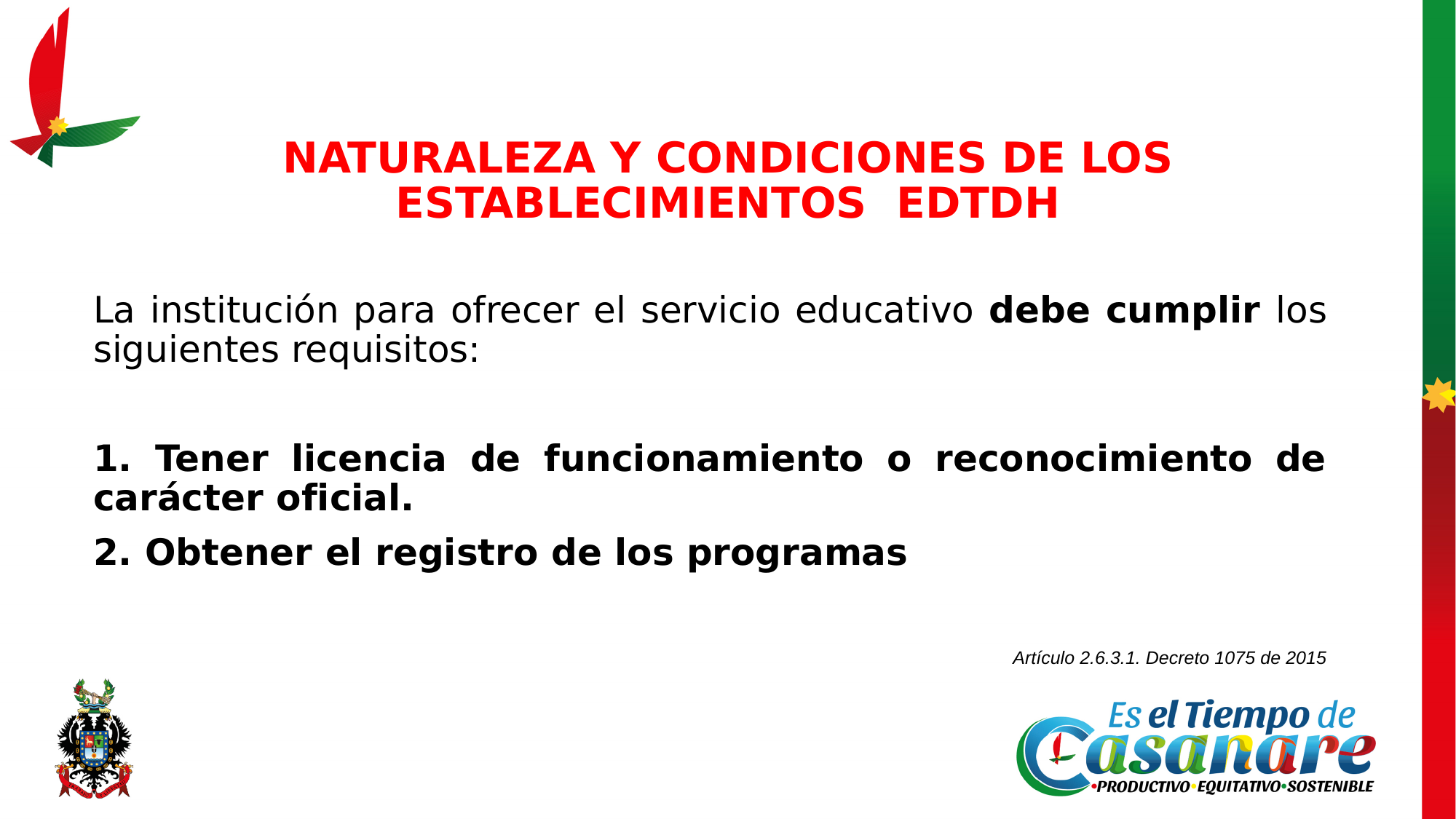

NATURALEZA Y CONDICIONES DE LOS ESTABLECIMIENTOS  EDTDH
La institución para ofrecer el servicio educativo debe cumplir los siguientes requisitos:

1. Tener licencia de funcionamiento o reconocimiento de carácter oficial.
2. Obtener el registro de los programas

Artículo 2.6.3.1. Decreto 1075 de 2015